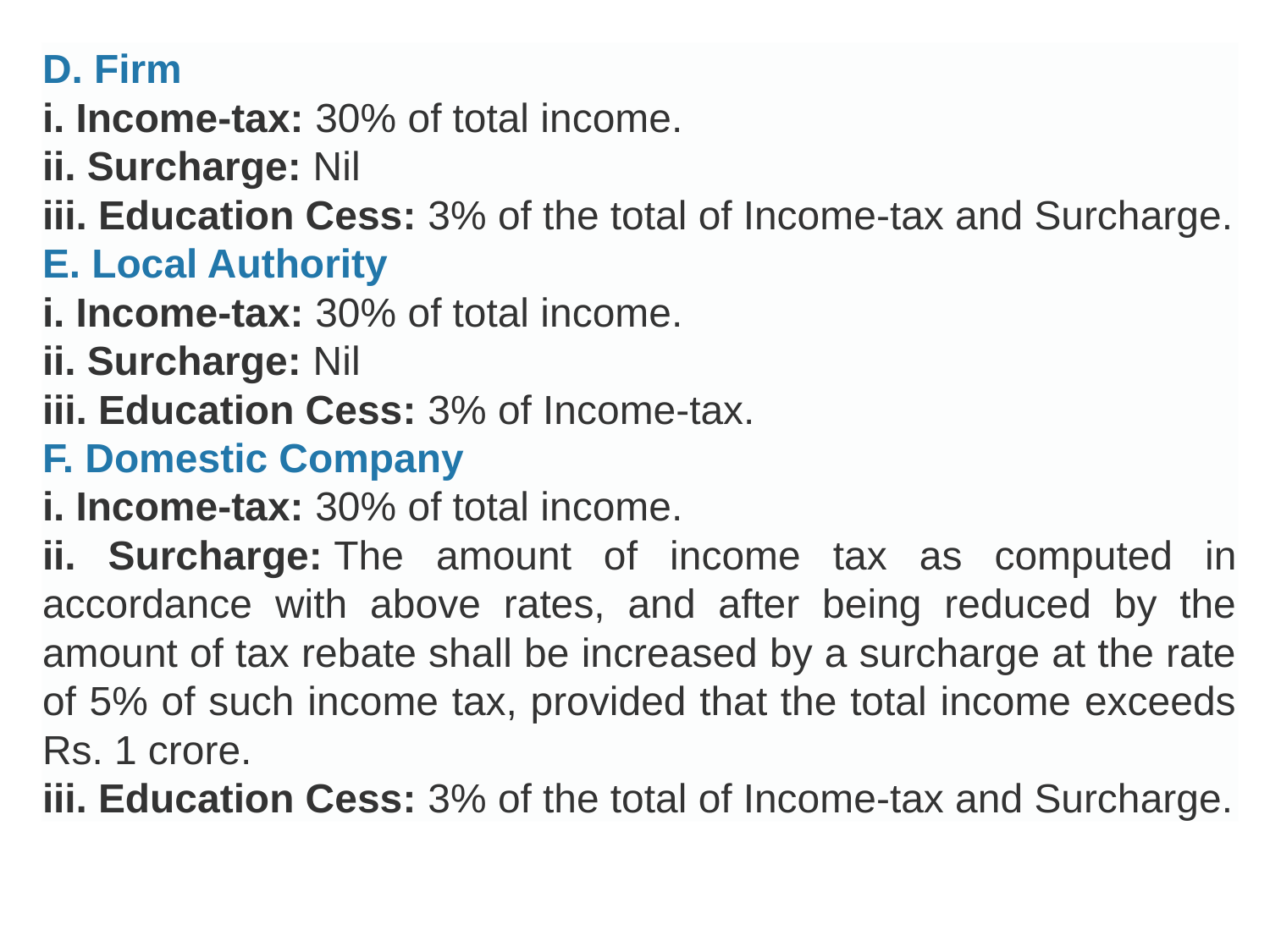

D. Firm
i. Income-tax: 30% of total income.
ii. Surcharge: Nil
iii. Education Cess: 3% of the total of Income-tax and Surcharge.
E. Local Authority
i. Income-tax: 30% of total income.
ii. Surcharge: Nil
iii. Education Cess: 3% of Income-tax.
F. Domestic Company
i. Income-tax: 30% of total income.
ii. Surcharge: The amount of income tax as computed in accordance with above rates, and after being reduced by the amount of tax rebate shall be increased by a surcharge at the rate of 5% of such income tax, provided that the total income exceeds Rs. 1 crore.
iii. Education Cess: 3% of the total of Income-tax and Surcharge.